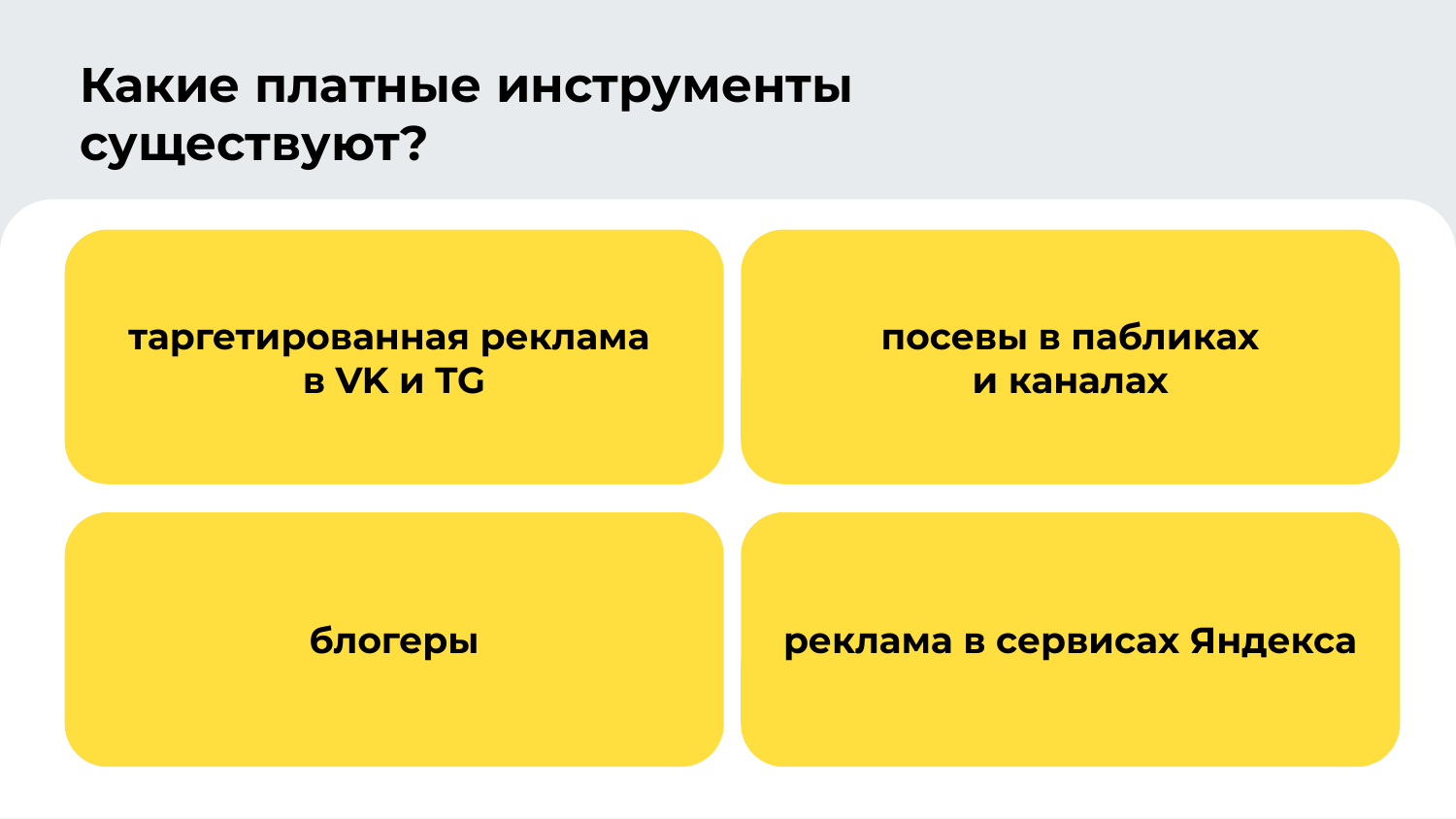

Какие платные инструменты существуют?

таргетированная реклама
в VK и TG
посевы в пабликах
и каналах
блогеры
реклама в сервисах Яндекса